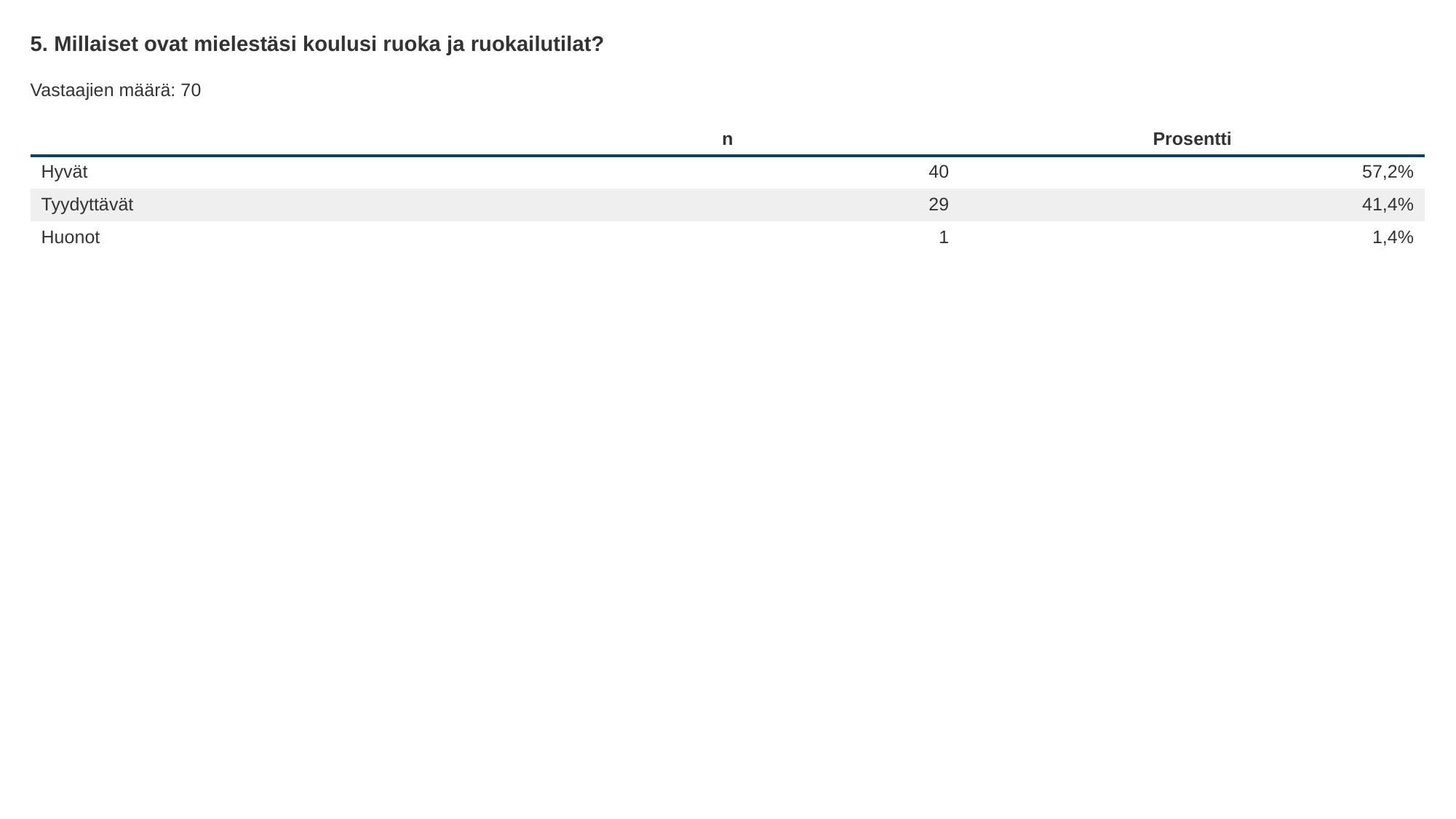

5. Millaiset ovat mielestäsi koulusi ruoka ja ruokailutilat?
Vastaajien määrä: 70
|  | n | Prosentti |
| --- | --- | --- |
| Hyvät | 40 | 57,2% |
| Tyydyttävät | 29 | 41,4% |
| Huonot | 1 | 1,4% |